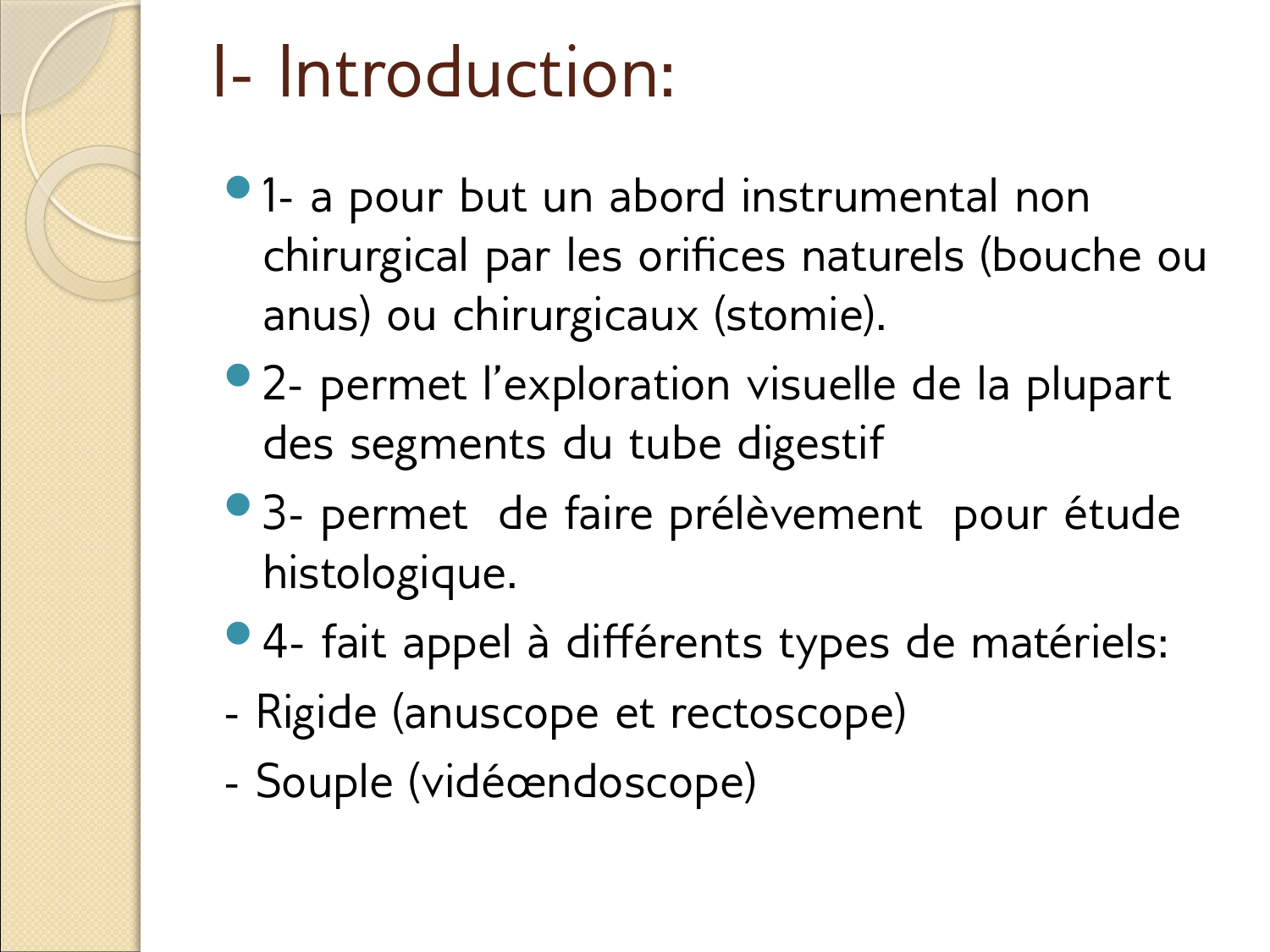

# I- Introduction:
1- a pour but un abord instrumental non chirurgical par les orifices naturels (bouche ou anus) ou chirurgicaux (stomie).
2- permet l’exploration visuelle de la plupart des segments du tube digestif
3- permet  de faire prélèvement  pour étude histologique.
4- fait appel à différents types de matériels:
- Rigide (anuscope et rectoscope)
- Souple (vidéoendoscope)